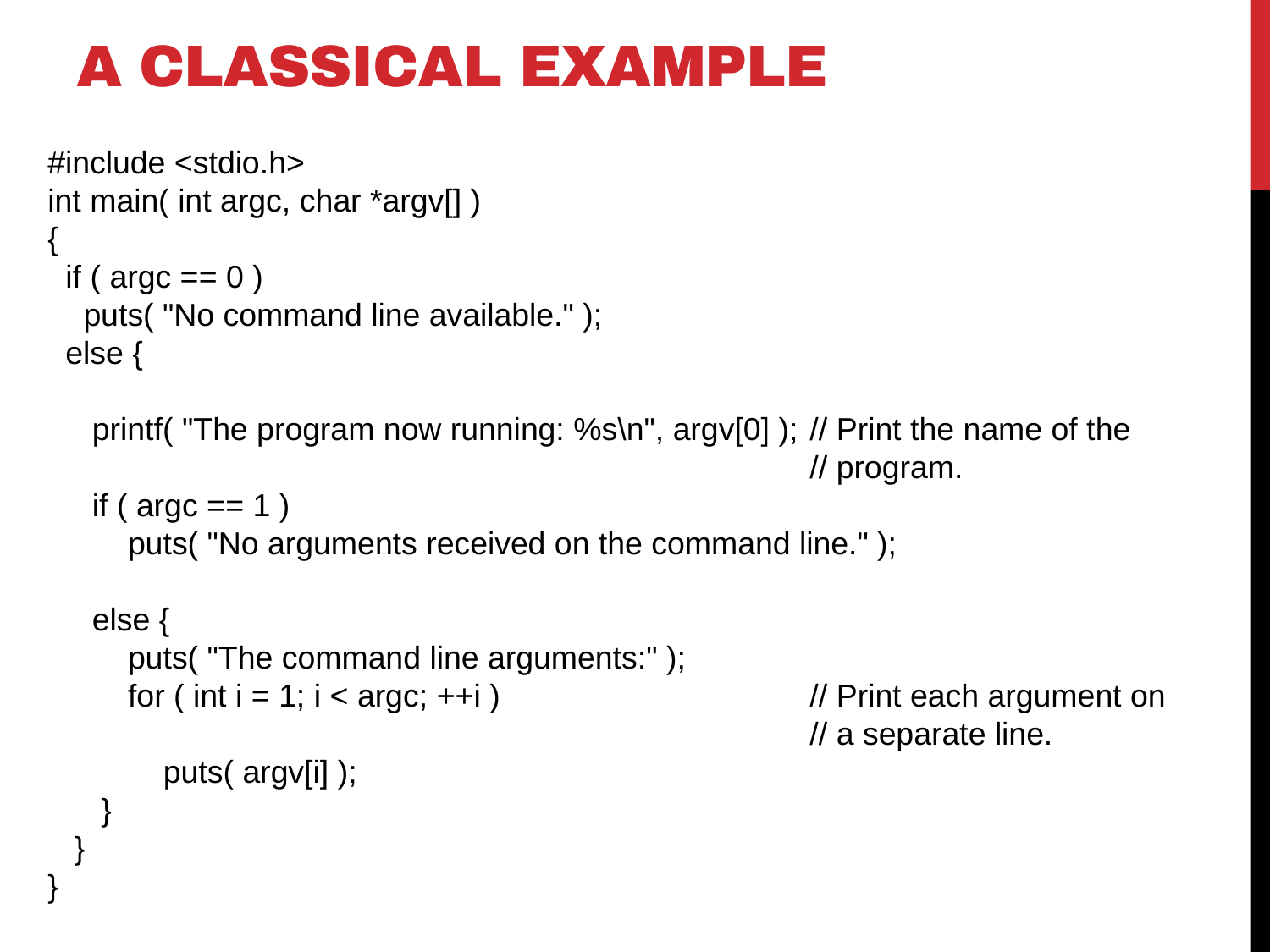

# A classical example
#include <stdio.h>
int main( int argc, char *argv[] )
{
  if ( argc == 0 )
    puts( "No command line available." );
  else {

     printf( "The program now running: %s\n", argv[0] ); 	// Print the name of the
						// program.
     if ( argc == 1 )
         puts( "No arguments received on the command line." );

     else {
         puts( "The command line arguments:" );
         for ( int i = 1; i < argc; ++i ) 			// Print each argument on
						// a separate line.
             puts( argv[i] );
      }
   }
}